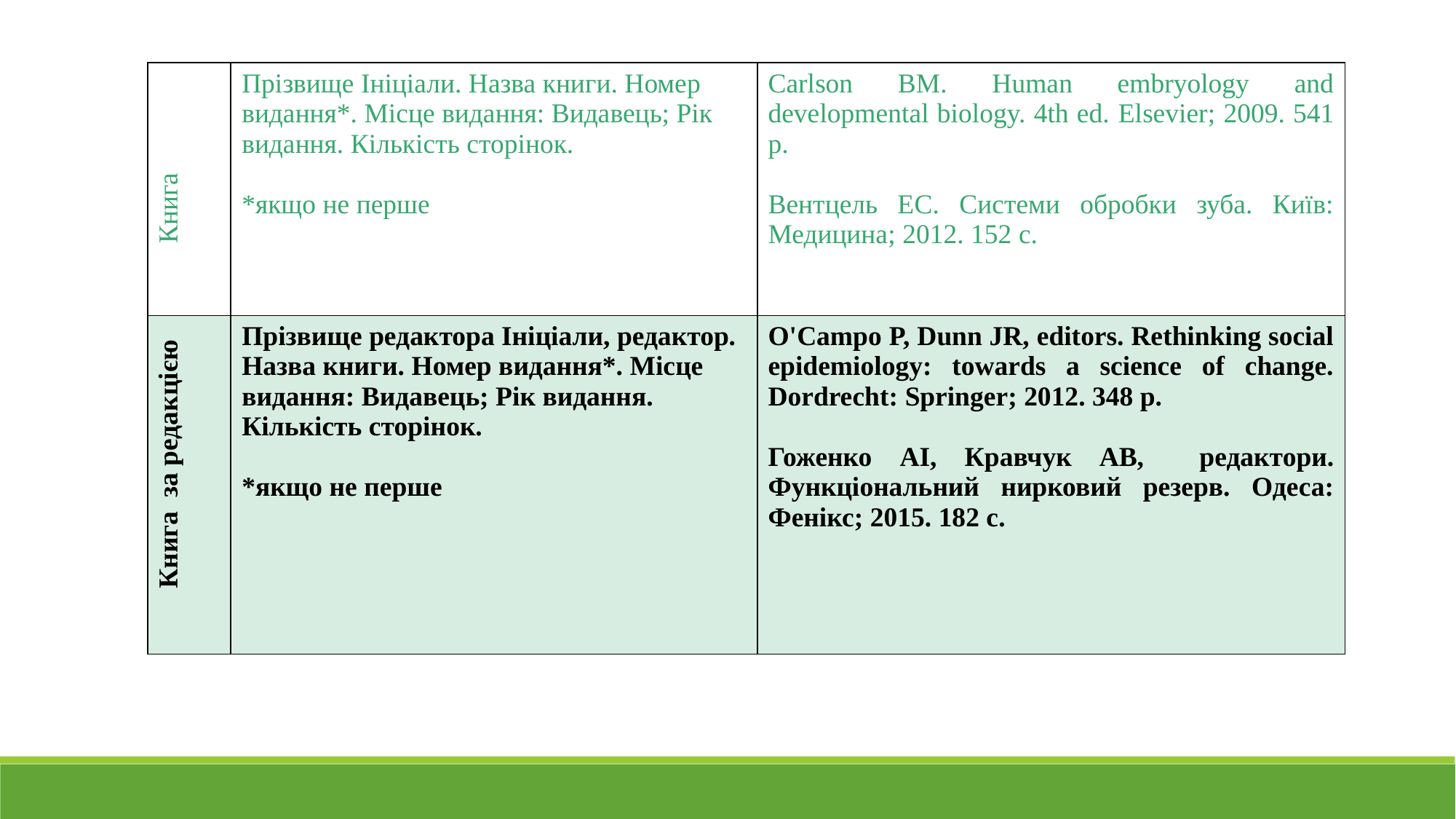

| Книга | Прізвище Ініціали. Назва книги. Номер видання\*. Місце видання: Видавець; Рік видання. Кількість сторінок. \*якщо не перше | Carlson BM. Human embryology and developmental biology. 4th ed. Elsevier; 2009. 541 p. Вентцель ЕС. Системи обробки зуба. Київ: Медицина; 2012. 152 с. |
| --- | --- | --- |
| Книга за редакцією | Прізвище редактора Ініціали, редактор. Назва книги. Номер видання\*. Місце видання: Видавець; Рік видання. Кількість сторінок. \*якщо не перше | O'Campo P, Dunn JR, editors. Rethinking social epidemiology: towards a science of change. Dordrecht: Springer; 2012. 348 p. Гоженко АІ, Кравчук АВ, редактори. Функціональний нирковий резерв. Одеса: Фенікс; 2015. 182 с. |